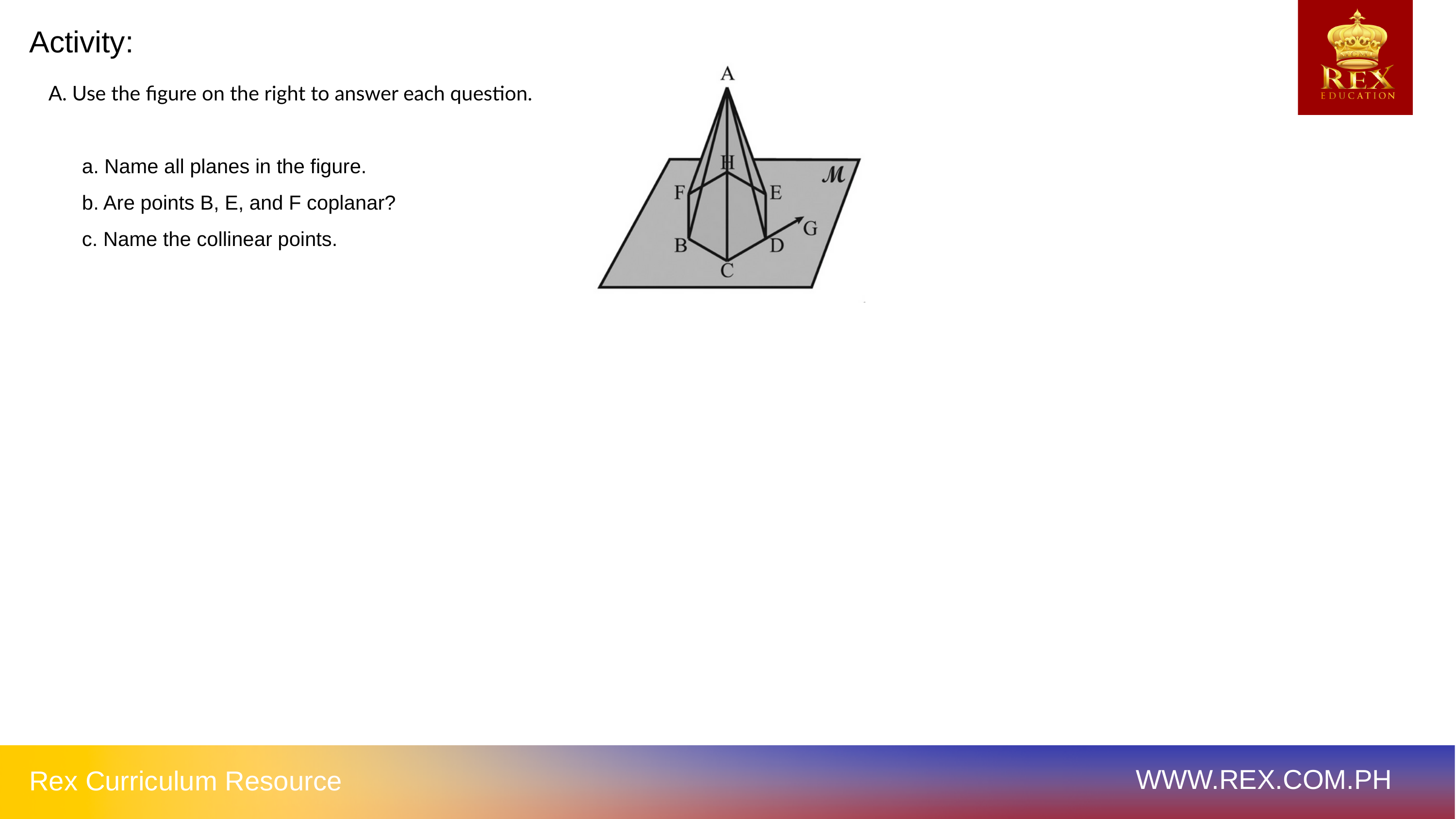

Activity:

A. Use the figure on the right to answer each question.

      a. Name all planes in the figure.
      b. Are points B, E, and F coplanar?
      c. Name the collinear points.

WWW.REX.COM.PH
Rex Curriculum Resource